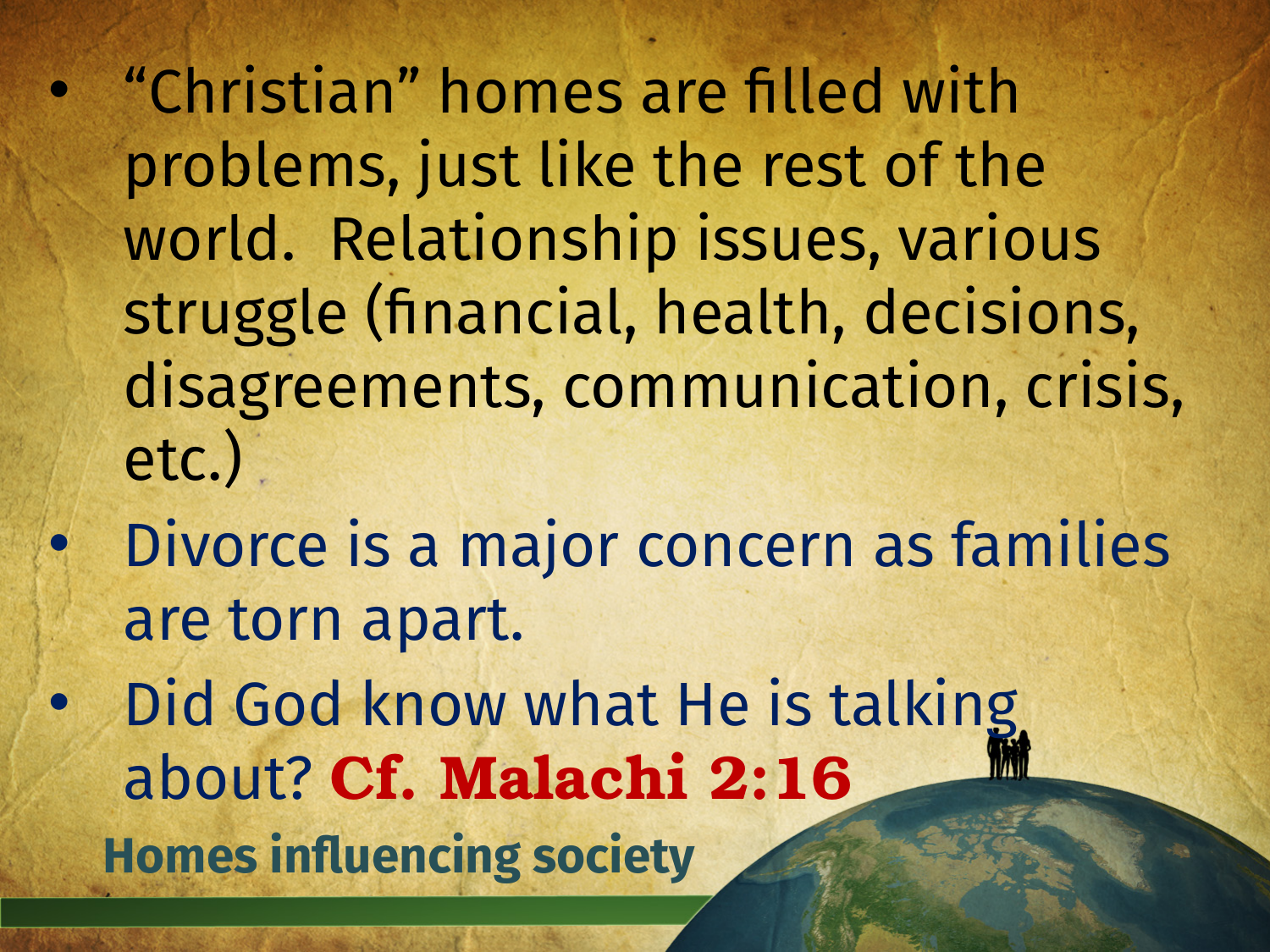

“Christian” homes are filled with problems, just like the rest of the world.  Relationship issues, various struggle (financial, health, decisions, disagreements, communication, crisis, etc.)
Divorce is a major concern as families are torn apart.
Did God know what He is talking about? Cf. Malachi 2:16
# Homes influencing society